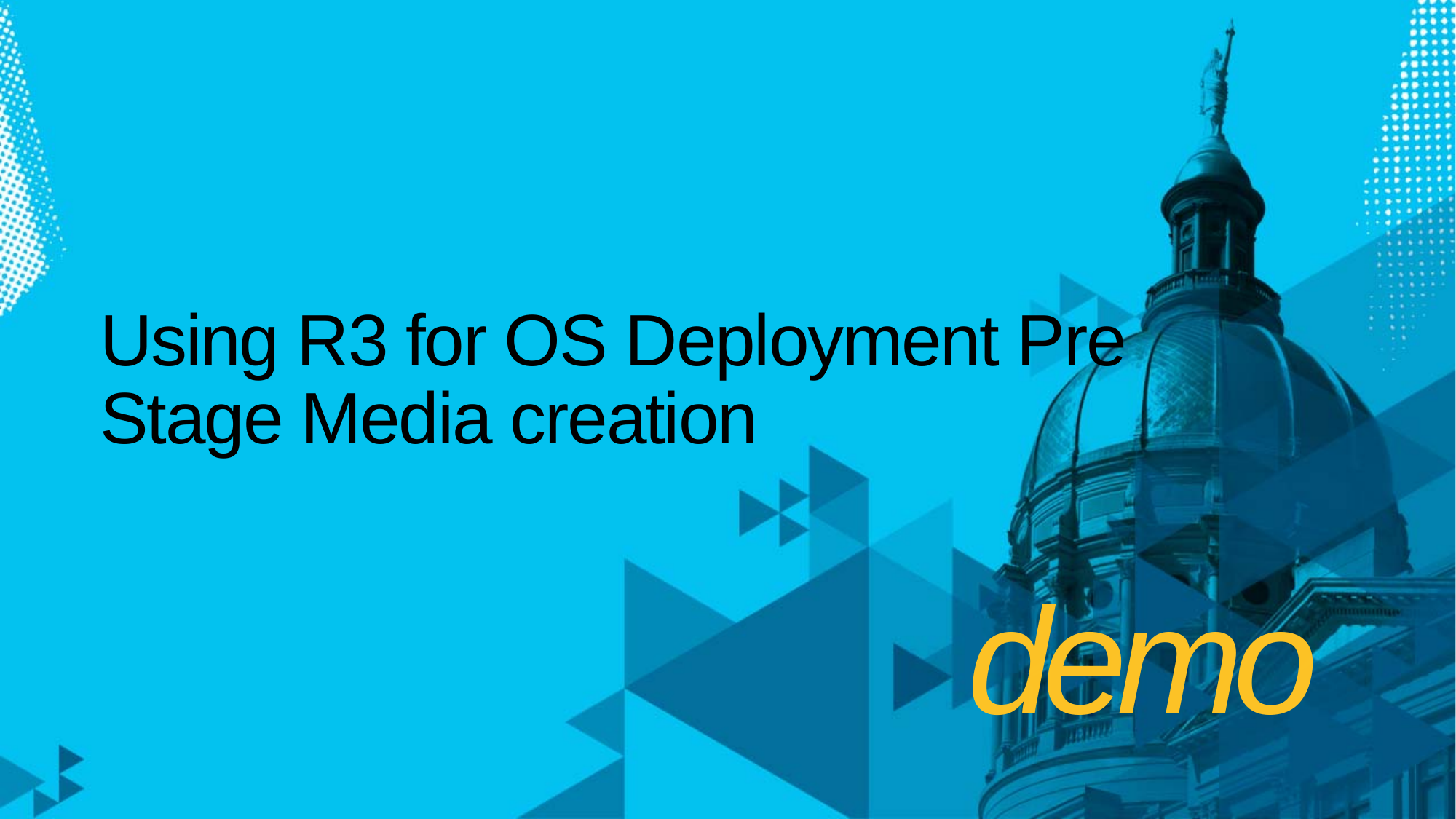

# Using R3 for OS Deployment Pre Stage Media creation

demo